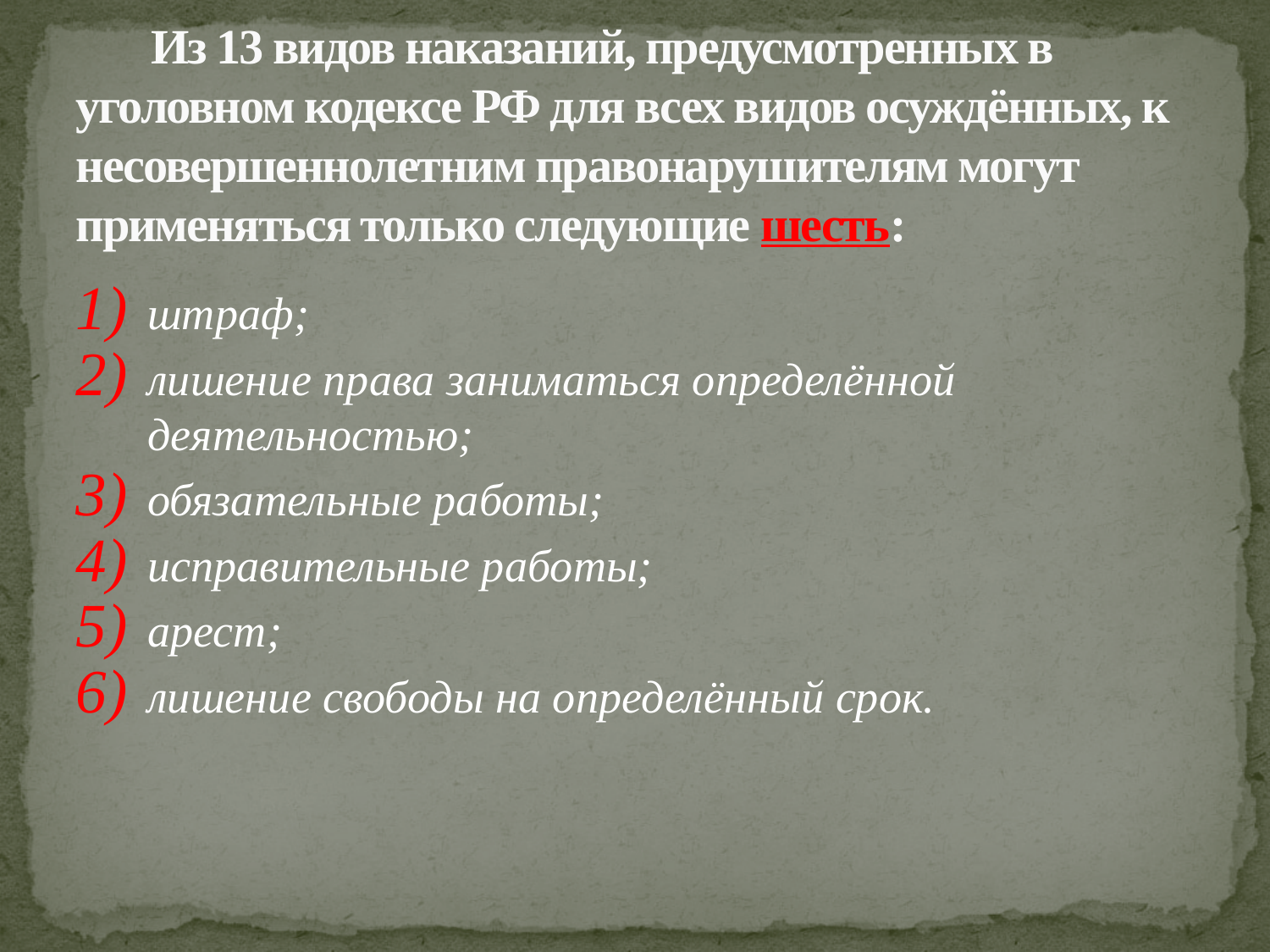

# Из 13 видов наказаний, предусмотренных в уголовном кодексе РФ для всех видов осуждённых, к несовершеннолетним правонарушителям могут применяться только следующие шесть:
штраф;
лишение права заниматься определённой деятельностью;
обязательные работы;
исправительные работы;
арест;
лишение свободы на определённый срок.